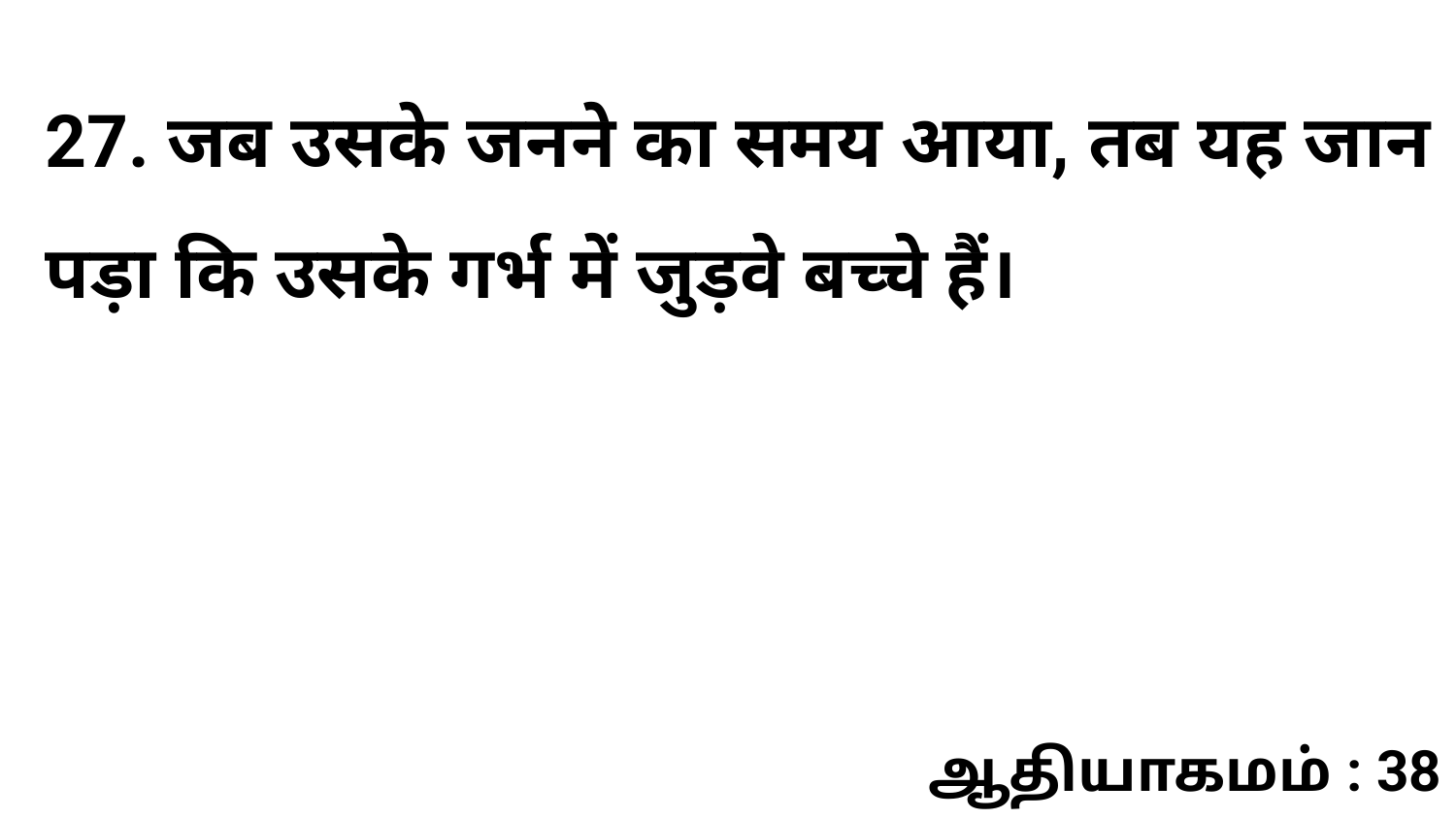

27. जब उसके जनने का समय आया, तब यह जान पड़ा कि उसके गर्भ में जुड़वे बच्चे हैं।
ஆதியாகமம் : 38